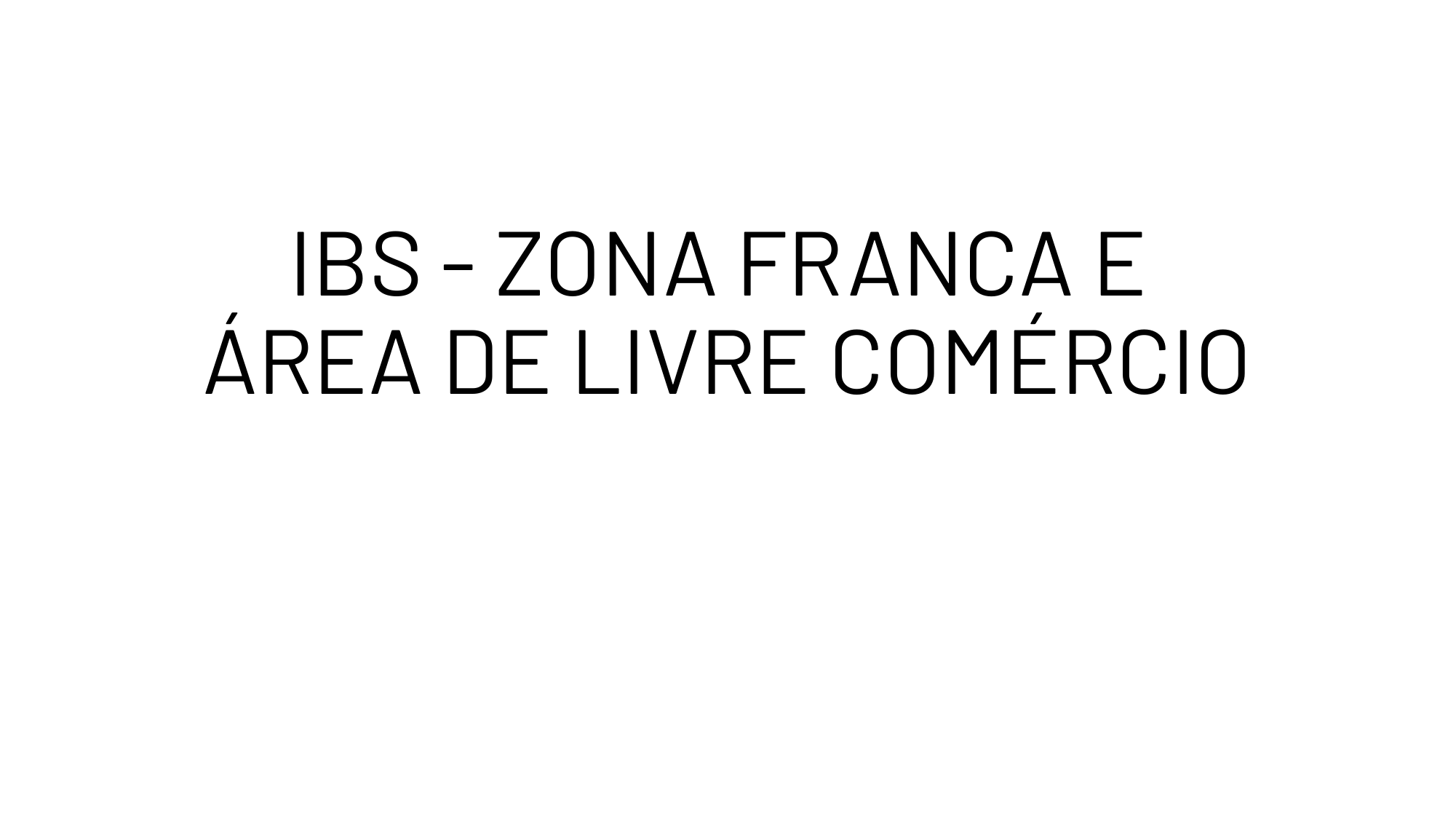

# IBS - ZONA FRANCA E ÁREA DE LIVRE COMÉRCIO